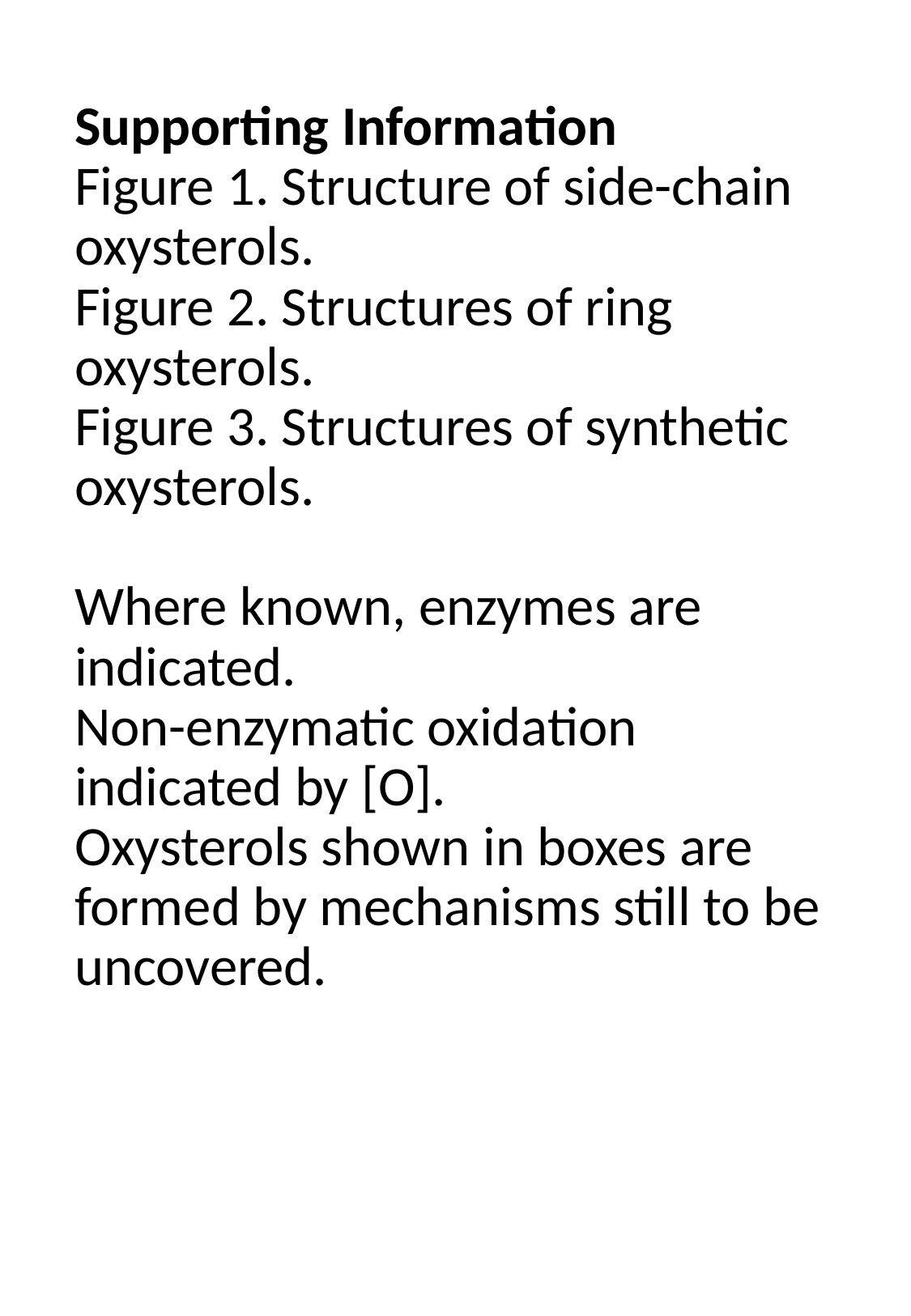

# Supporting Information Figure 1. Structure of side-chain oxysterols. Figure 2. Structures of ring oxysterols. Figure 3. Structures of synthetic oxysterols. Where known, enzymes are indicated. Non-enzymatic oxidation indicated by [O]. Oxysterols shown in boxes are formed by mechanisms still to be uncovered.